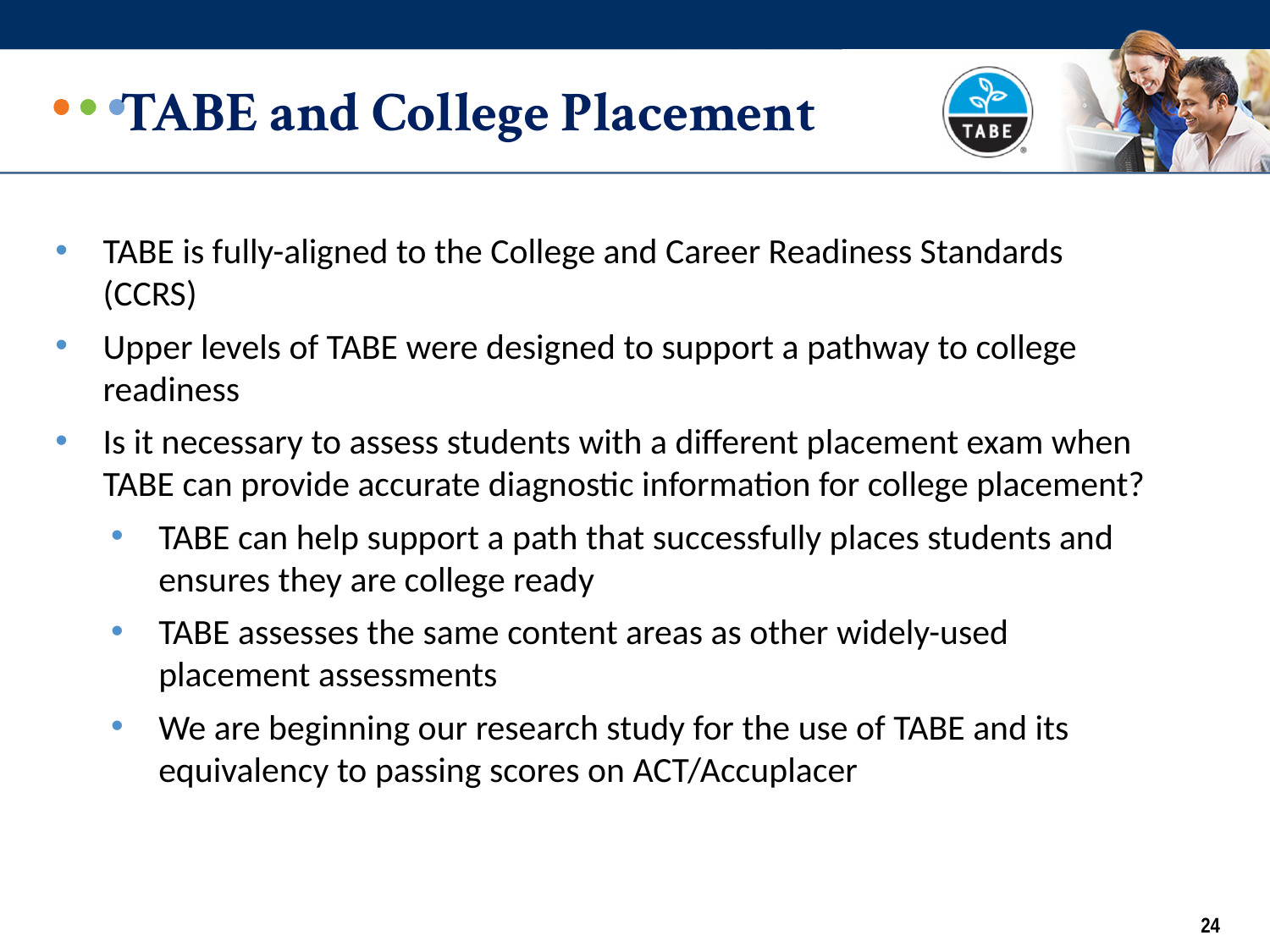

TABE and College Placement
TABE is fully-aligned to the College and Career Readiness Standards (CCRS)
Upper levels of TABE were designed to support a pathway to college readiness
Is it necessary to assess students with a different placement exam when TABE can provide accurate diagnostic information for college placement?
TABE can help support a path that successfully places students and ensures they are college ready
TABE assesses the same content areas as other widely-used placement assessments
We are beginning our research study for the use of TABE and its equivalency to passing scores on ACT/Accuplacer

24